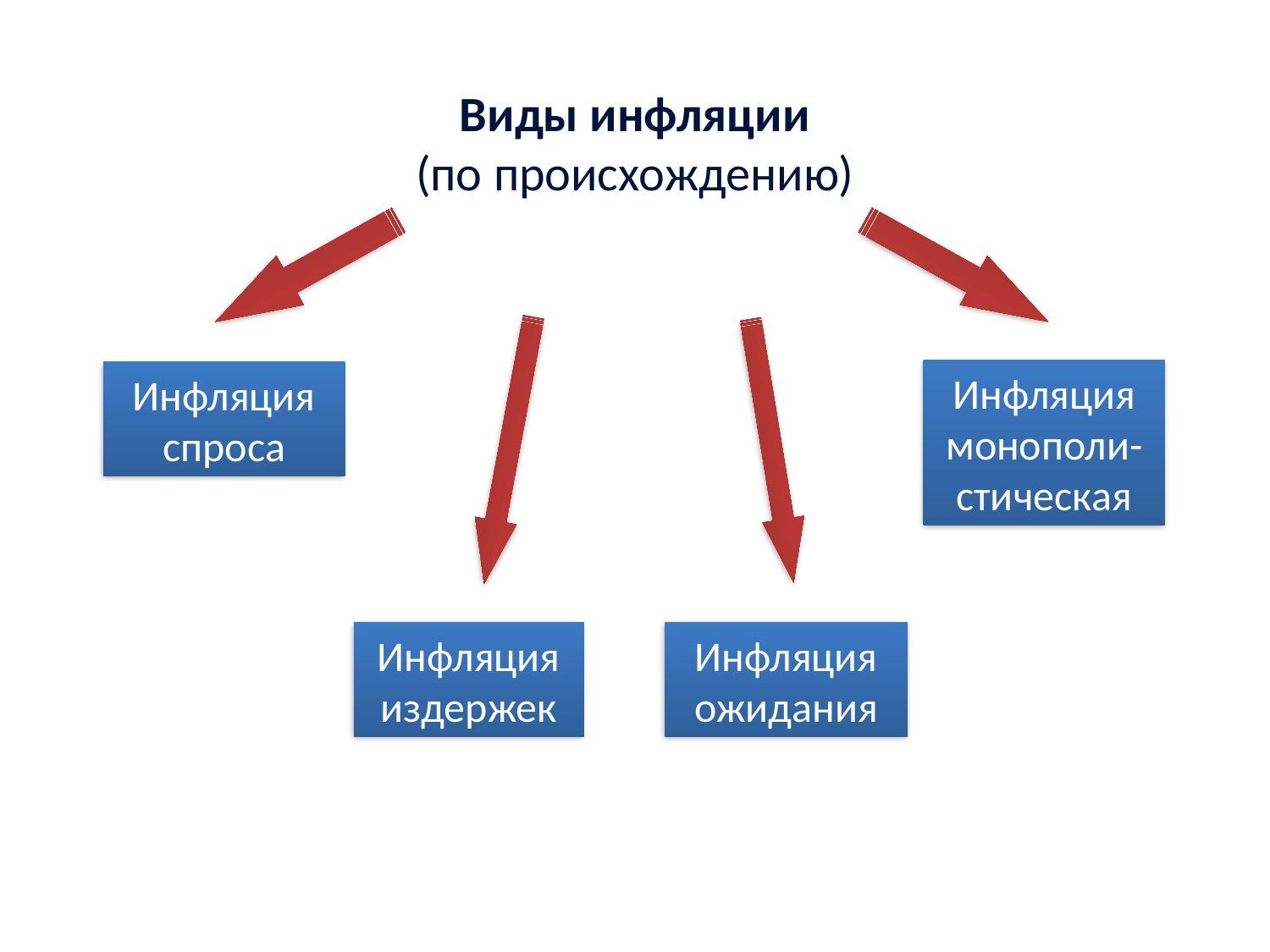

Виды инфляции
(по происхождению)

Инфляция монополи-стическая
Инфляция спроса

Инфляция издержек
Инфляция ожидания